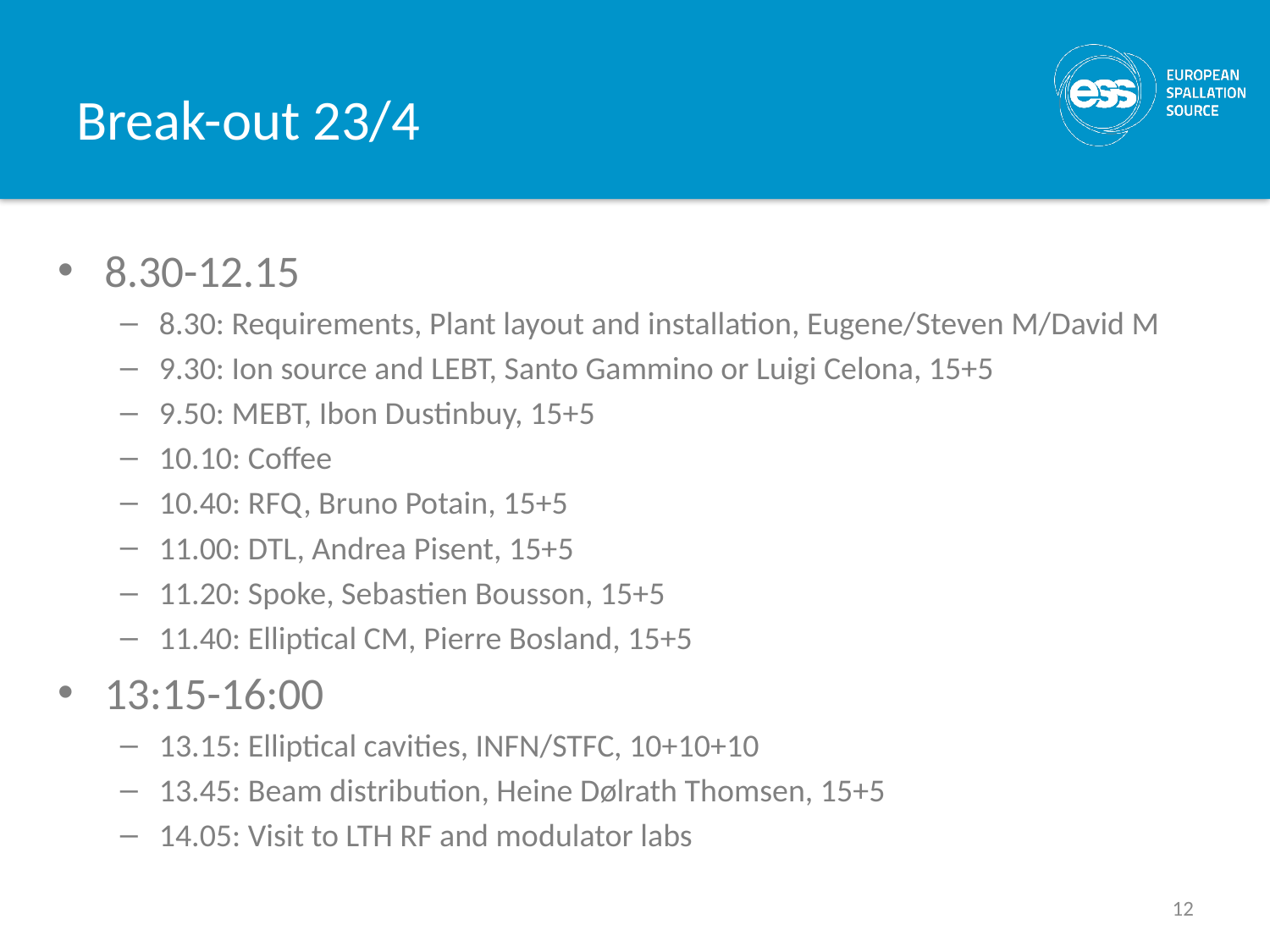

# Break-out 23/4
8.30-12.15
8.30: Requirements, Plant layout and installation, Eugene/Steven M/David M
9.30: Ion source and LEBT, Santo Gammino or Luigi Celona, 15+5
9.50: MEBT, Ibon Dustinbuy, 15+5
10.10: Coffee
10.40: RFQ, Bruno Potain, 15+5
11.00: DTL, Andrea Pisent, 15+5
11.20: Spoke, Sebastien Bousson, 15+5
11.40: Elliptical CM, Pierre Bosland, 15+5
13:15-16:00
13.15: Elliptical cavities, INFN/STFC, 10+10+10
13.45: Beam distribution, Heine Dølrath Thomsen, 15+5
14.05: Visit to LTH RF and modulator labs
12